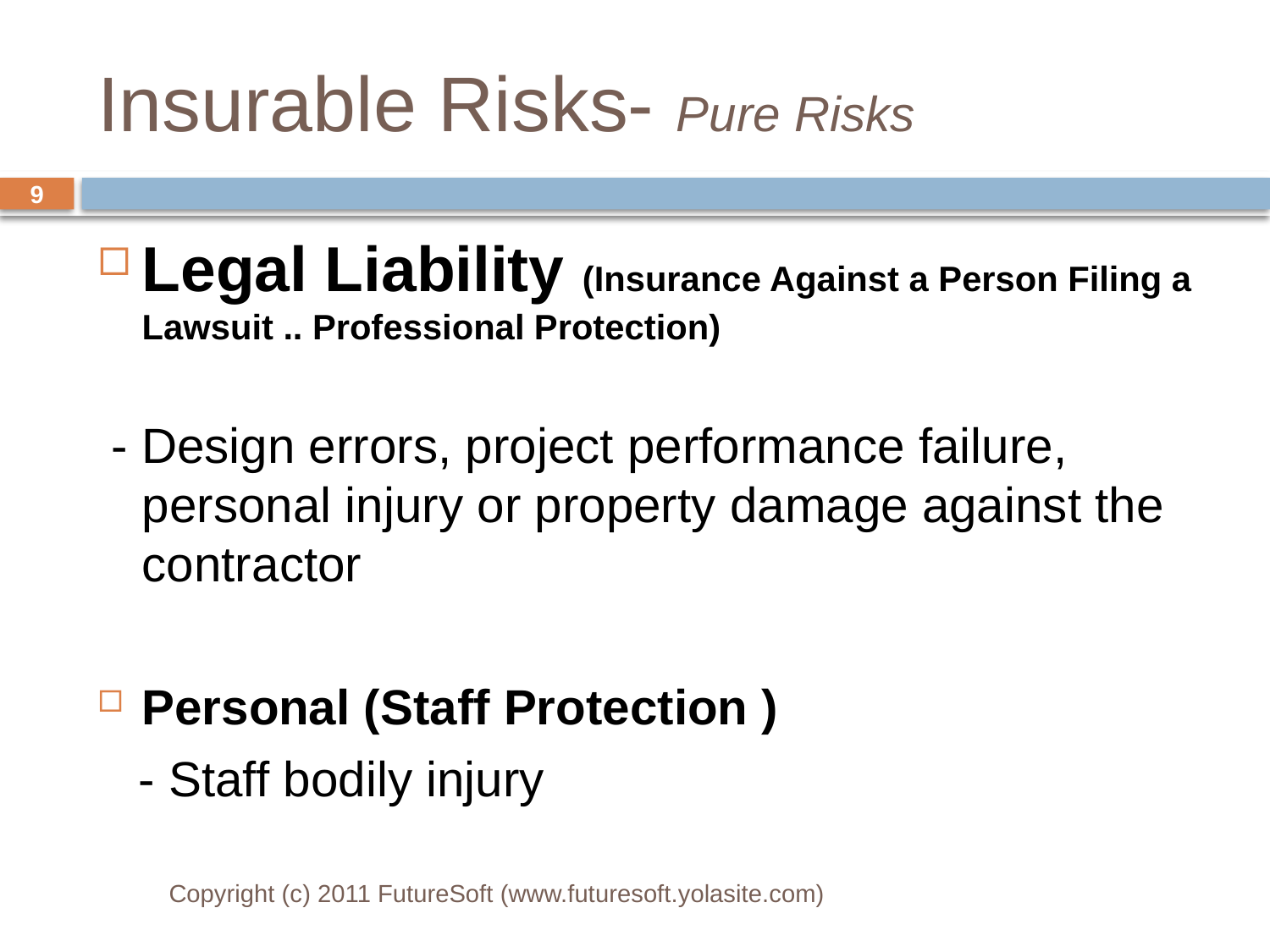

# Insurable Risks- Pure Risks
9
Legal Liability (Insurance Against a Person Filing a Lawsuit .. Professional Protection)

 - Design errors, project performance failure, personal injury or property damage against the contractor

Personal (Staff Protection )
   - Staff bodily injury
Copyright (c) 2011 FutureSoft (www.futuresoft.yolasite.com)